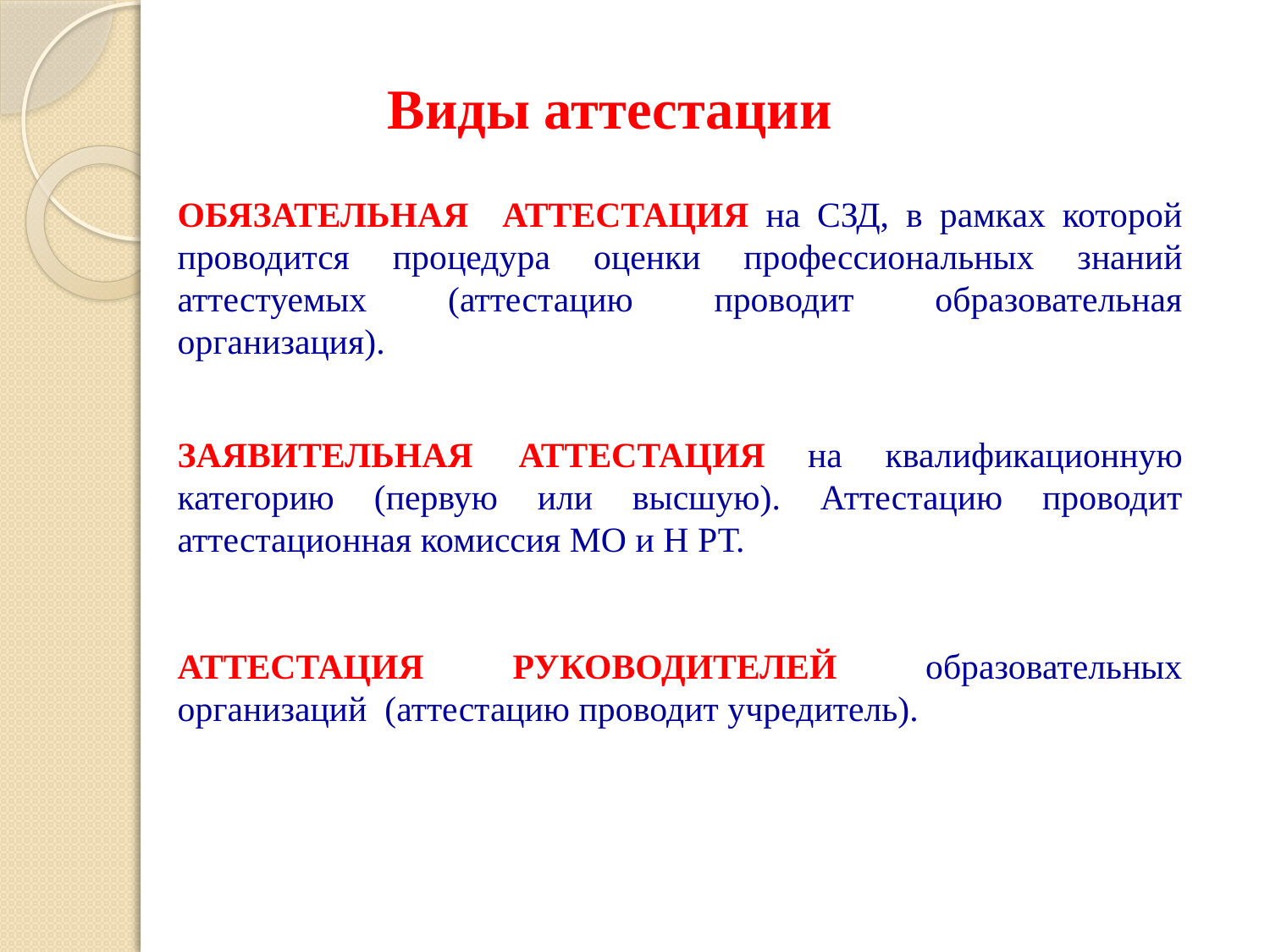

#
Виды аттестации
ОБЯЗАТЕЛЬНАЯ  АТТЕСТАЦИЯ на СЗД, в рамках которой проводится процедура оценки профессиональных знаний аттестуемых (аттестацию проводит образовательная организация).
ЗАЯВИТЕЛЬНАЯ АТТЕСТАЦИЯ на квалификационную категорию (первую или высшую). Аттестацию проводит аттестационная комиссия МО и Н РТ.

АТТЕСТАЦИЯ РУКОВОДИТЕЛЕЙ образовательных организаций  (аттестацию проводит учредитель).